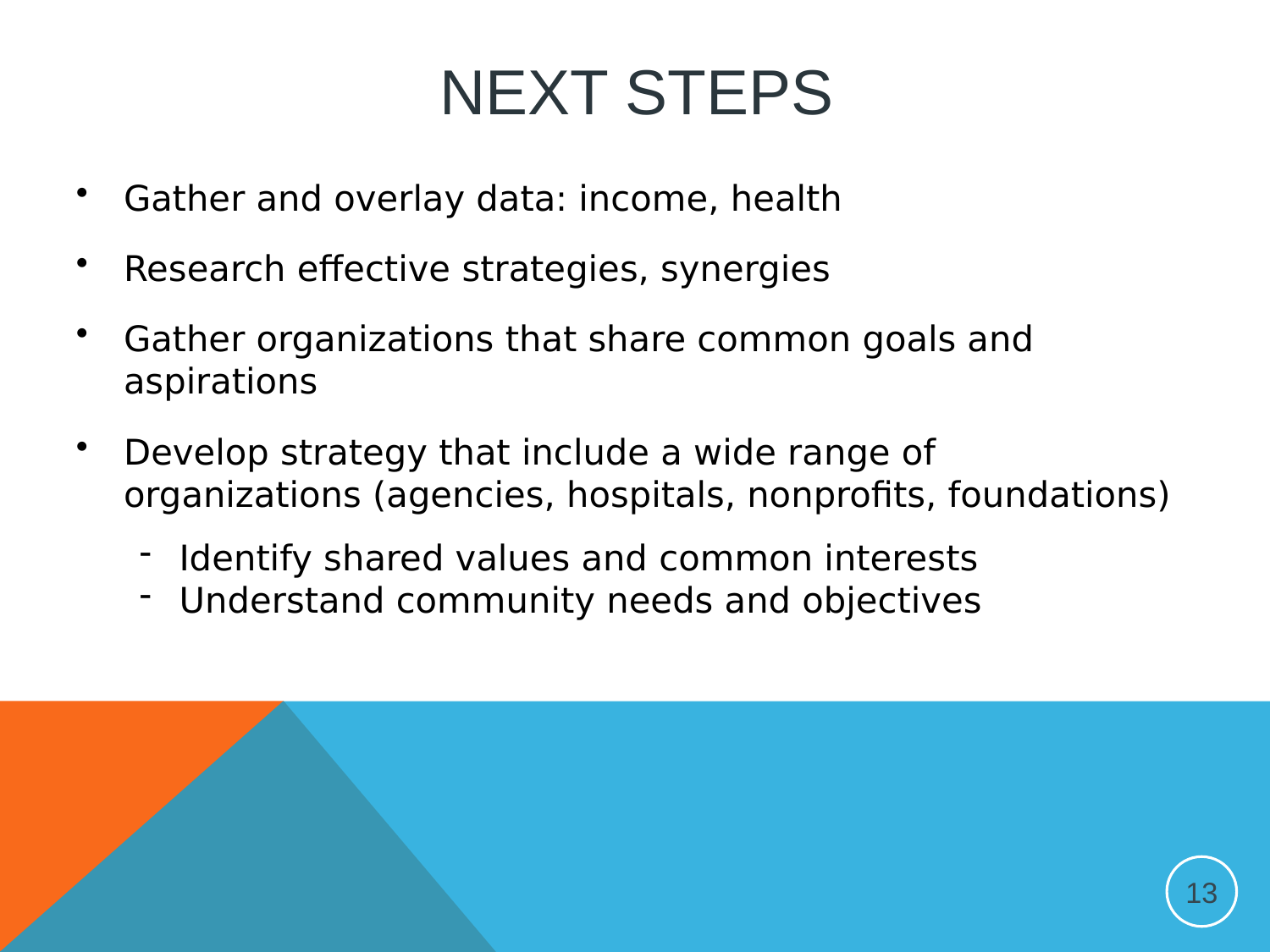

# Next steps
Gather and overlay data: income, health
Research effective strategies, synergies
Gather organizations that share common goals and aspirations
Develop strategy that include a wide range of organizations (agencies, hospitals, nonprofits, foundations)
Identify shared values and common interests
Understand community needs and objectives

13